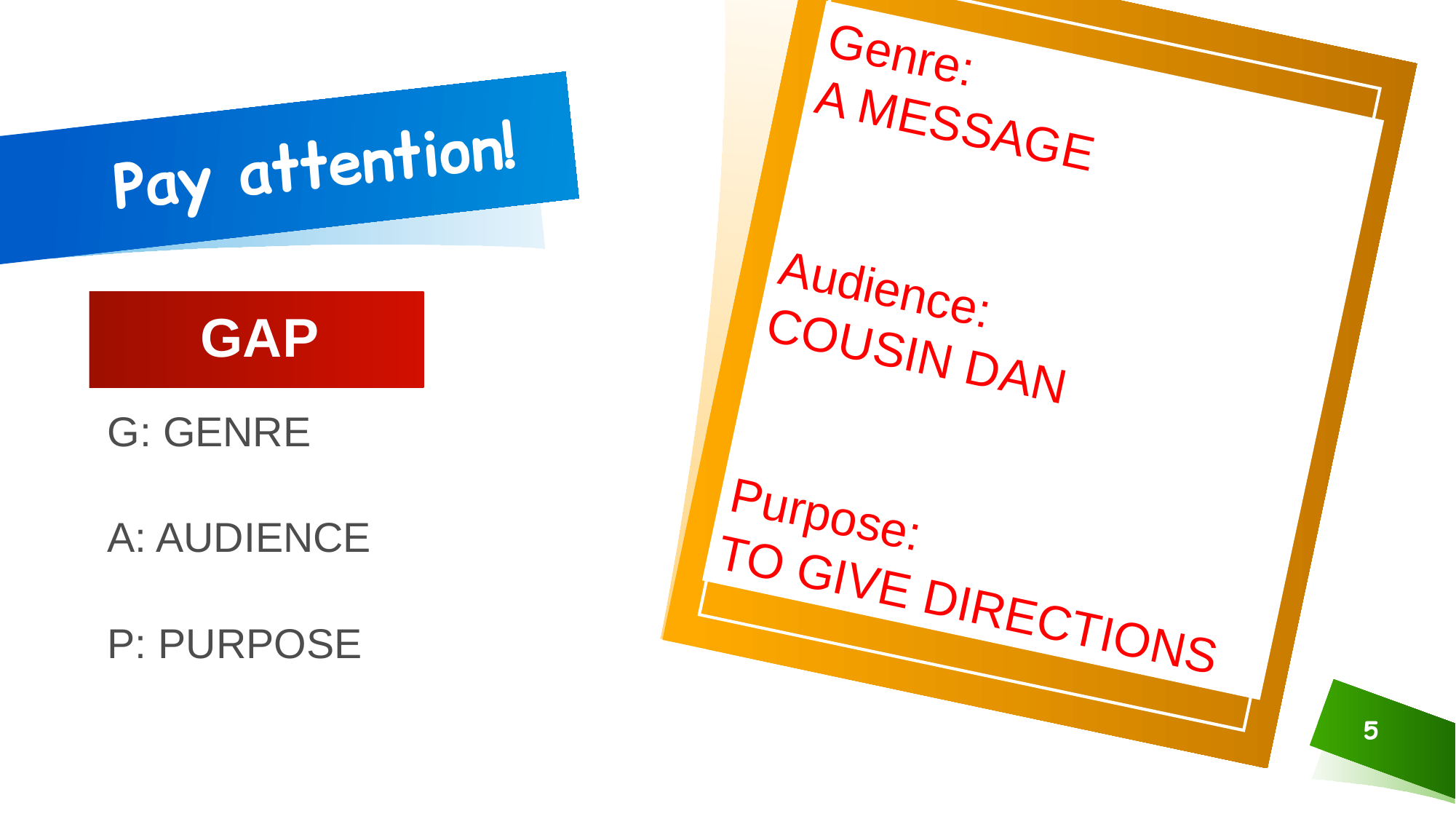

Genre:
A MESSAGE

Audience:
COUSIN DAN

Purpose:
TO GIVE DIRECTIONS
# Pay attention!
GAP
G: GENRE

A: AUDIENCE

P: PURPOSE
5